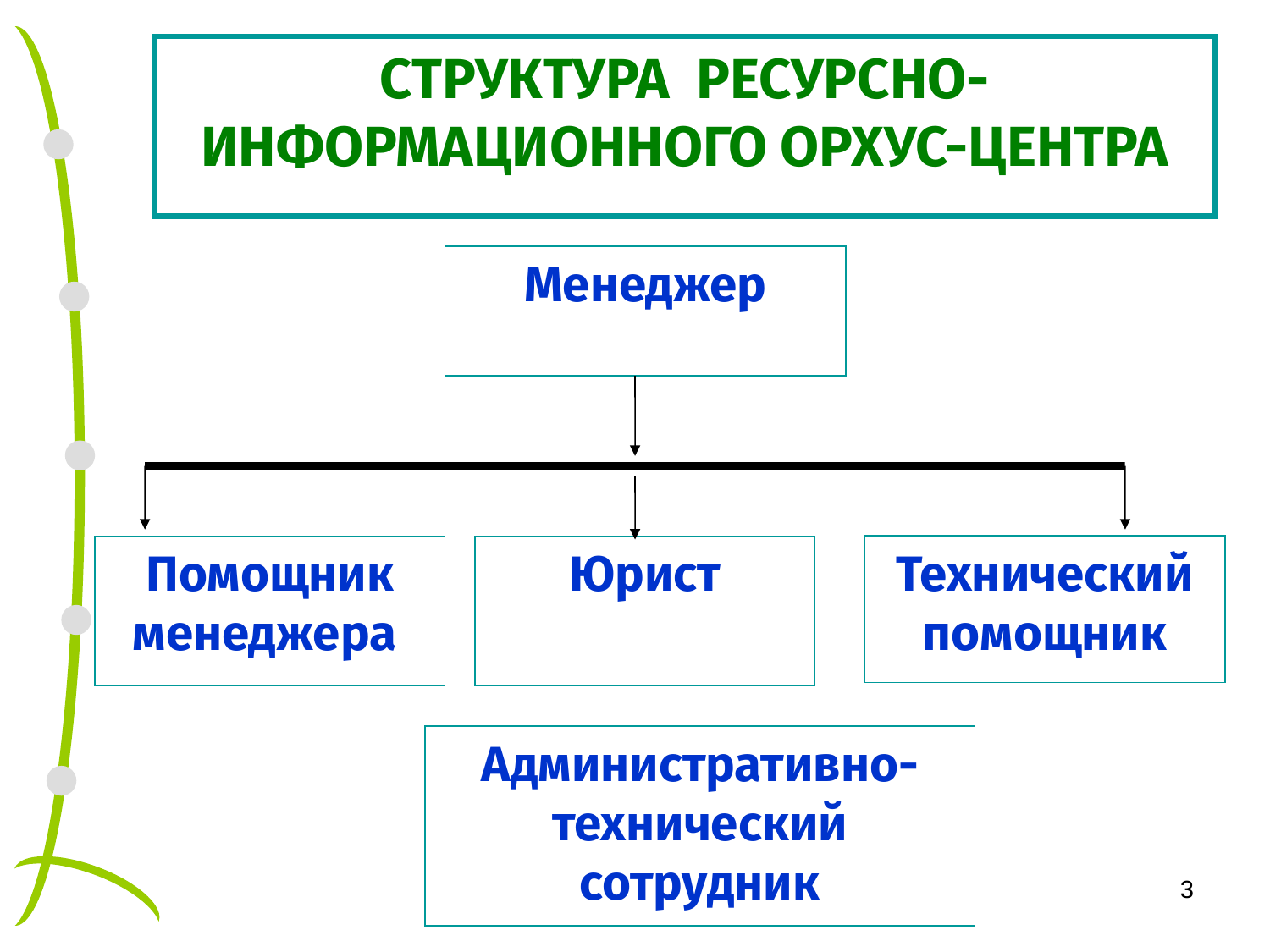

СТРУКТУРА  РЕСУРСНО-ИНФОРМАЦИОННОГО ОРХУС-ЦЕНТРА
Менеджер

Помощник
менеджера
Юрист
Технический помощник
Административно-технический сотрудник
3